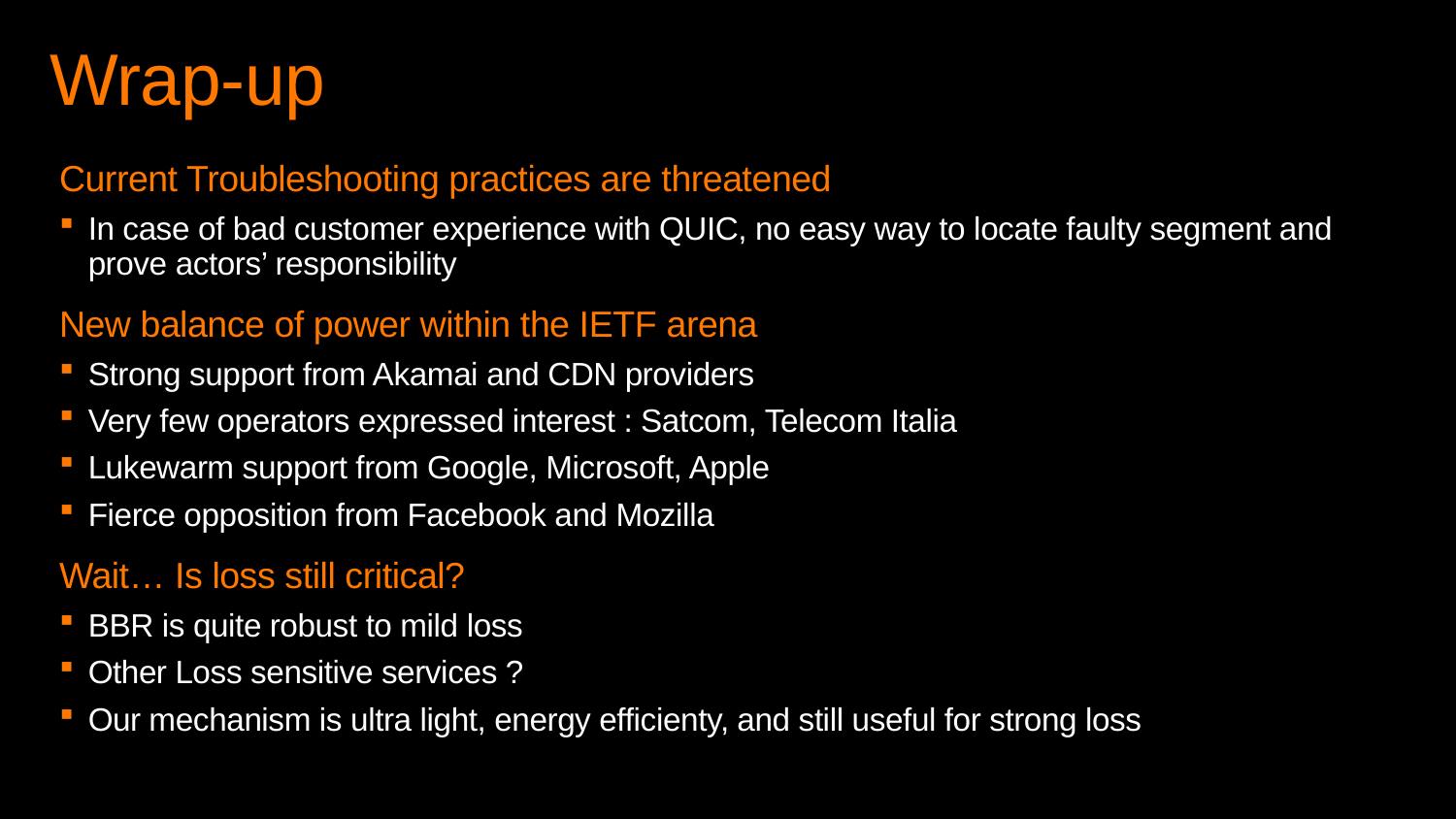

Wrap-up

Current Troubleshooting practices are threatened
In case of bad customer experience with QUIC, no easy way to locate faulty segment and  prove actors’ responsibility
New balance of power within the IETF arena
Strong support from Akamai and CDN providers
Very few operators expressed interest : Satcom, Telecom Italia
Lukewarm support from Google, Microsoft, Apple
Fierce opposition from Facebook and Mozilla
Wait… Is loss still critical?
BBR is quite robust to mild loss
Other Loss sensitive services ?
Our mechanism is ultra light, energy efficienty, and still useful for strong loss